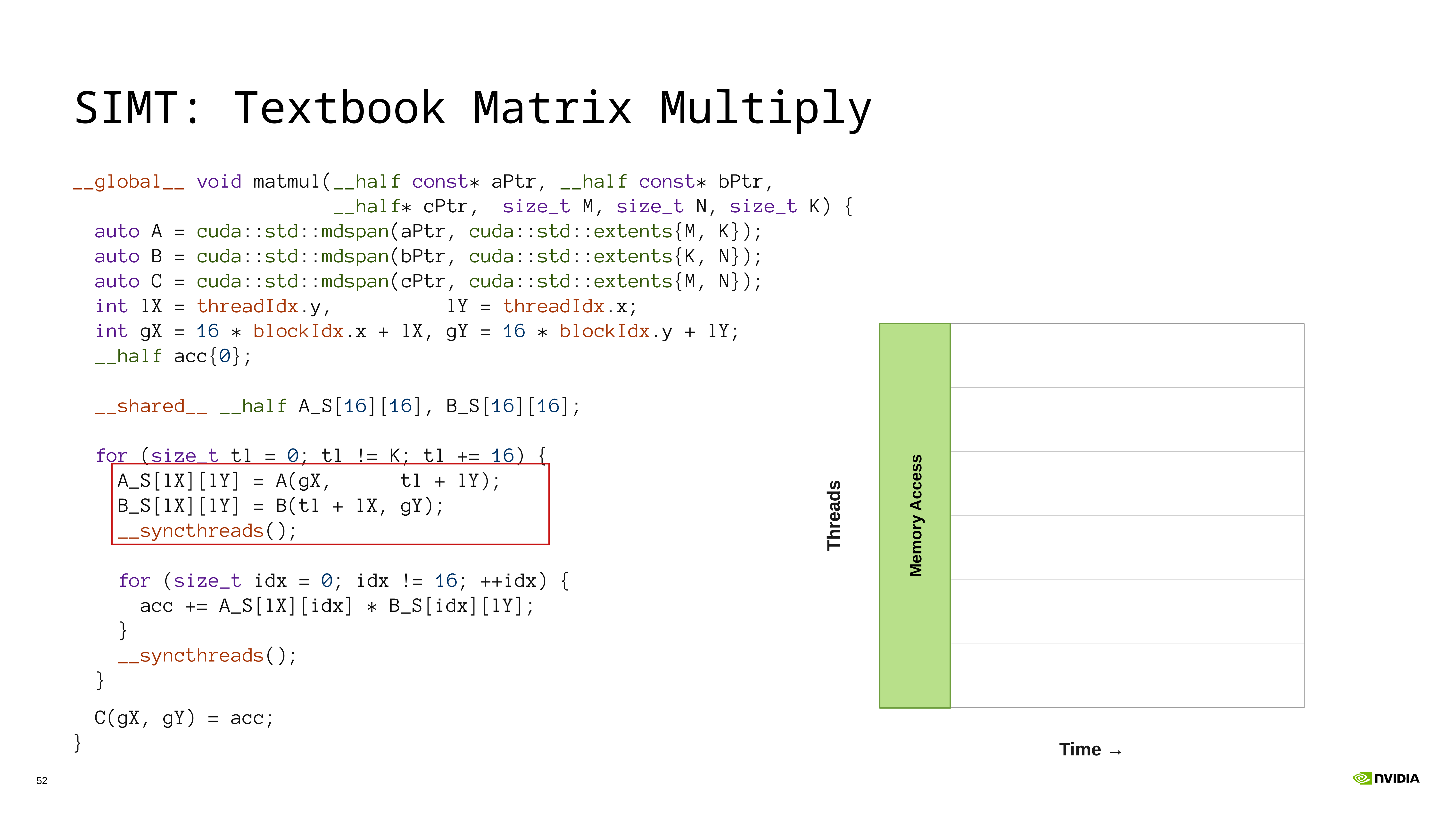

# SIMT: Textbook Matrix Multiply
__global__ void matmul(__half const* aPtr, __half const* bPtr,
                       __half* cPtr,  size_t M, size_t N, size_t K) {
  auto A = cuda::std::mdspan(aPtr, cuda::std::extents{M, K});
  auto B = cuda::std::mdspan(bPtr, cuda::std::extents{K, N});
  auto C = cuda::std::mdspan(cPtr, cuda::std::extents{M, N});
  int lX = threadIdx.y,          lY = threadIdx.x;
  int gX = 16 * blockIdx.x + lX, gY = 16 * blockIdx.y + lY;
  __half acc{0};

  __shared__ __half A_S[16][16], B_S[16][16];

  for (size_t tl = 0; tl != K; tl += 16) {
    A_S[lX][lY] = A(gX,      tl + lY);
    B_S[lX][lY] = B(tl + lX, gY);
    __syncthreads();

    for (size_t idx = 0; idx != 16; ++idx) {
      acc += A_S[lX][idx] * B_S[idx][lY];
    }
    __syncthreads();
  }

  C(gX, gY) = acc;
}

Memory Access

Threads
Time →
52